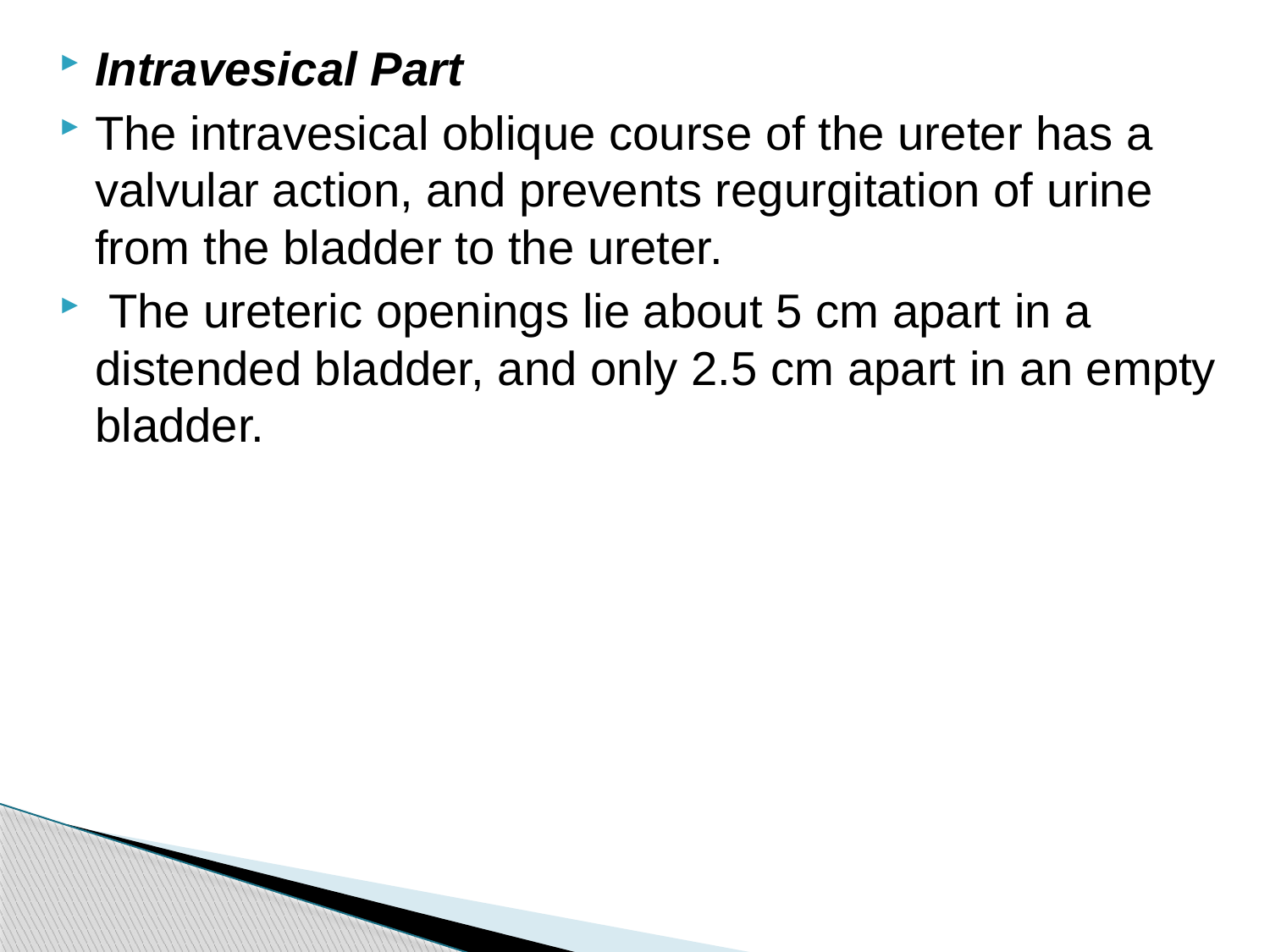

Intravesical Part
The intravesical oblique course of the ureter has a valvular action, and prevents regurgitation of urine from the bladder to the ureter.
 The ureteric openings lie about 5 cm apart in a distended bladder, and only 2.5 cm apart in an empty bladder.